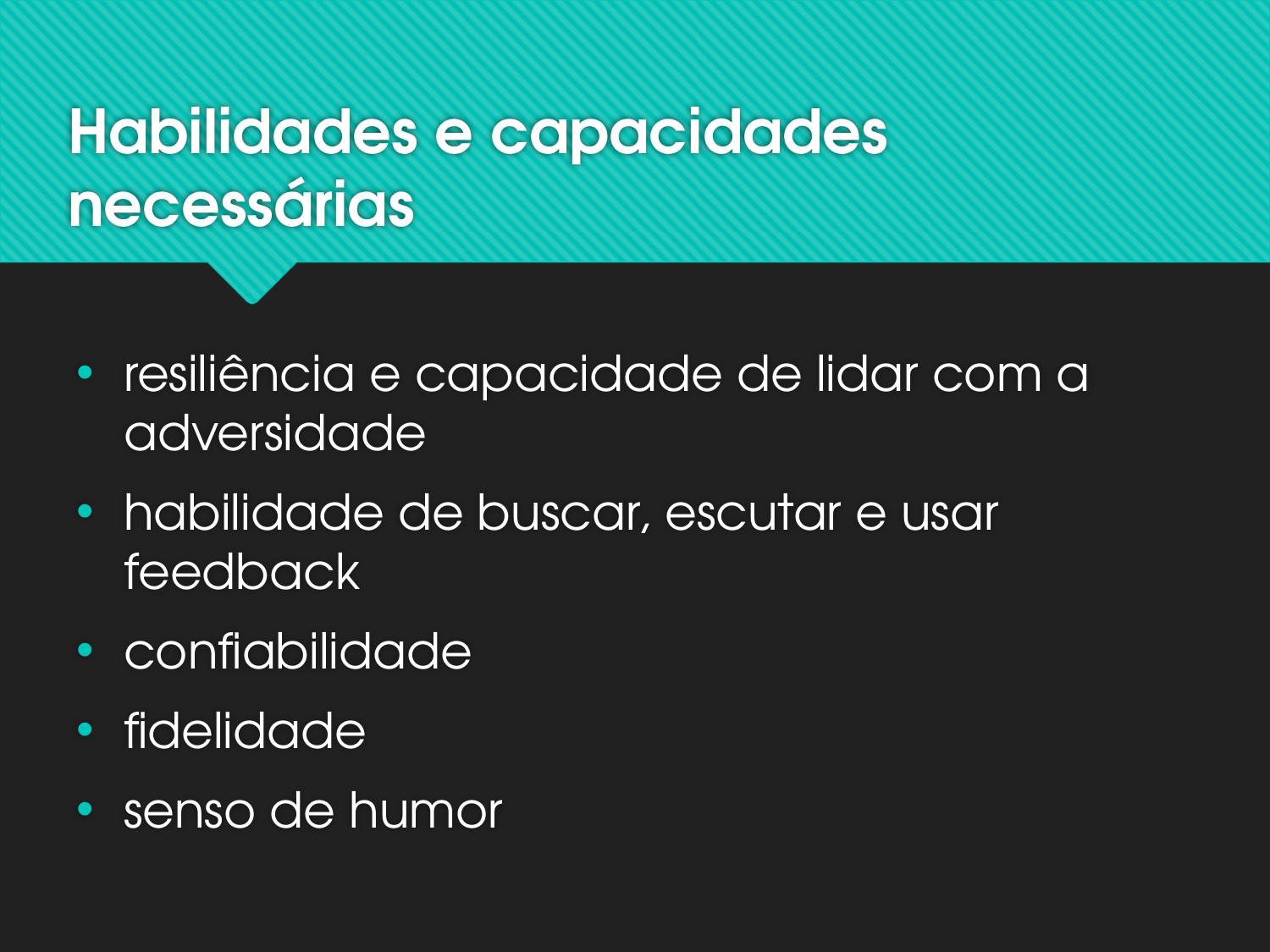

# Habilidades e capacidades necessárias
resiliência e capacidade de lidar com a adversidade
habilidade de buscar, escutar e usar feedback
confiabilidade
fidelidade
senso de humor